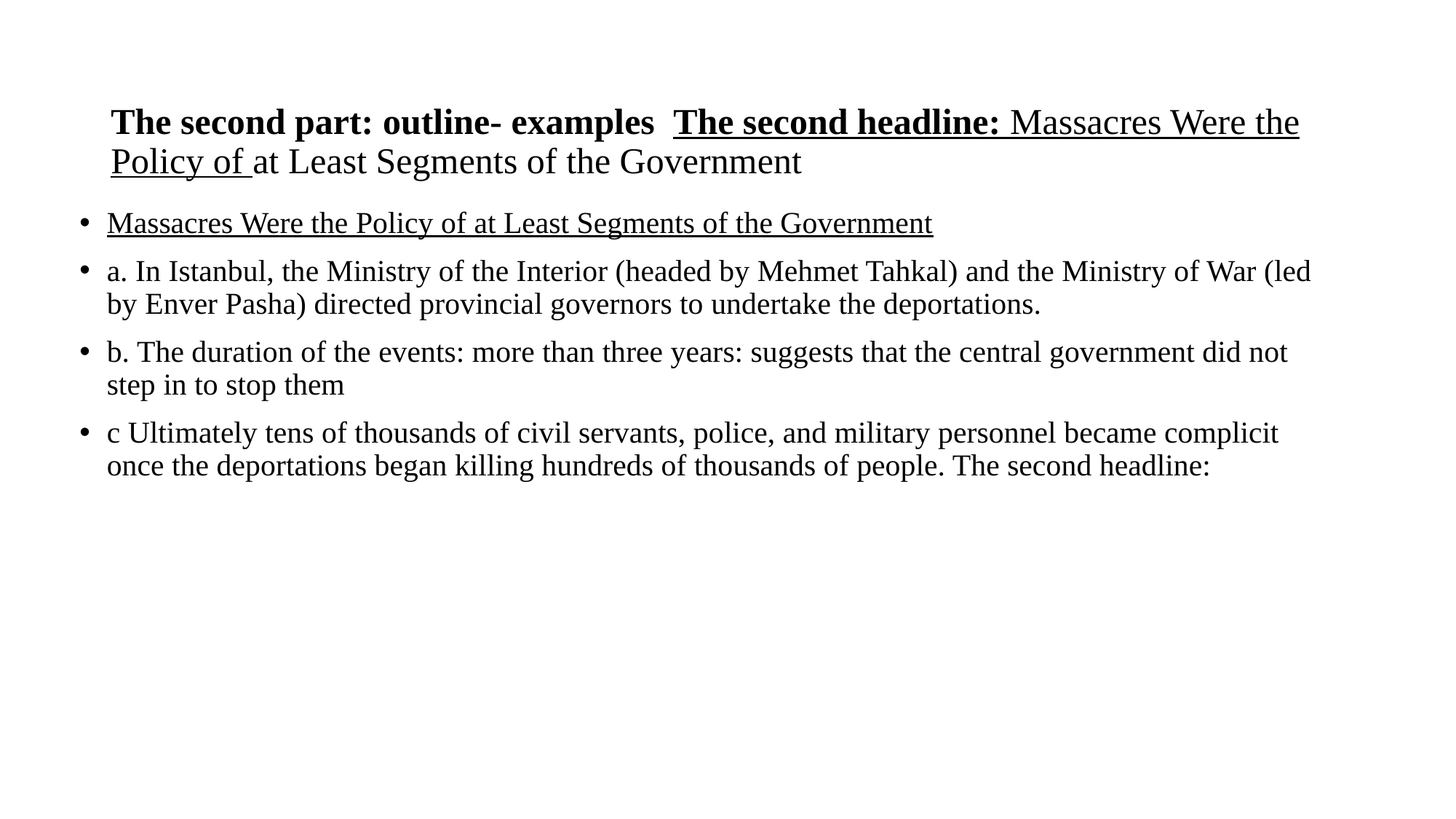

# The second part: outline- examples  The second headline: Massacres Were the Policy of at Least Segments of the Government
Massacres Were the Policy of at Least Segments of the Government
a. In Istanbul, the Ministry of the Interior (headed by Mehmet Tahkal) and the Ministry of War (led by Enver Pasha) directed provincial governors to undertake the deportations.
b. The duration of the events: more than three years: suggests that the central government did not step in to stop them
c Ultimately tens of thousands of civil servants, police, and military personnel became complicit once the deportations began killing hundreds of thousands of people. The second headline: